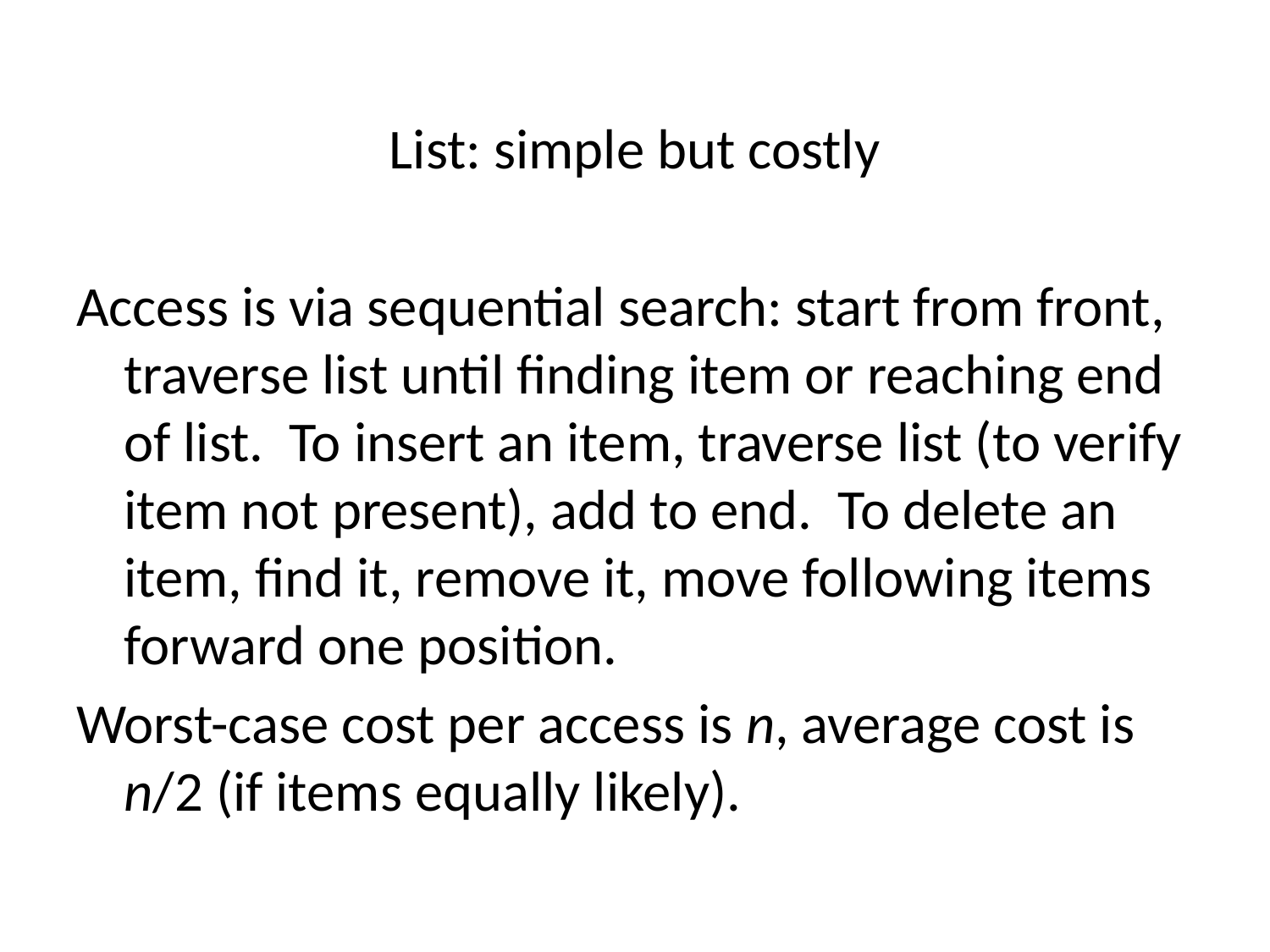

List: simple but costly

Access is via sequential search: start from front, traverse list until finding item or reaching end of list.  To insert an item, traverse list (to verify item not present), add to end.  To delete an item, find it, remove it, move following items forward one position.
Worst-case cost per access is n, average cost is n/2 (if items equally likely).